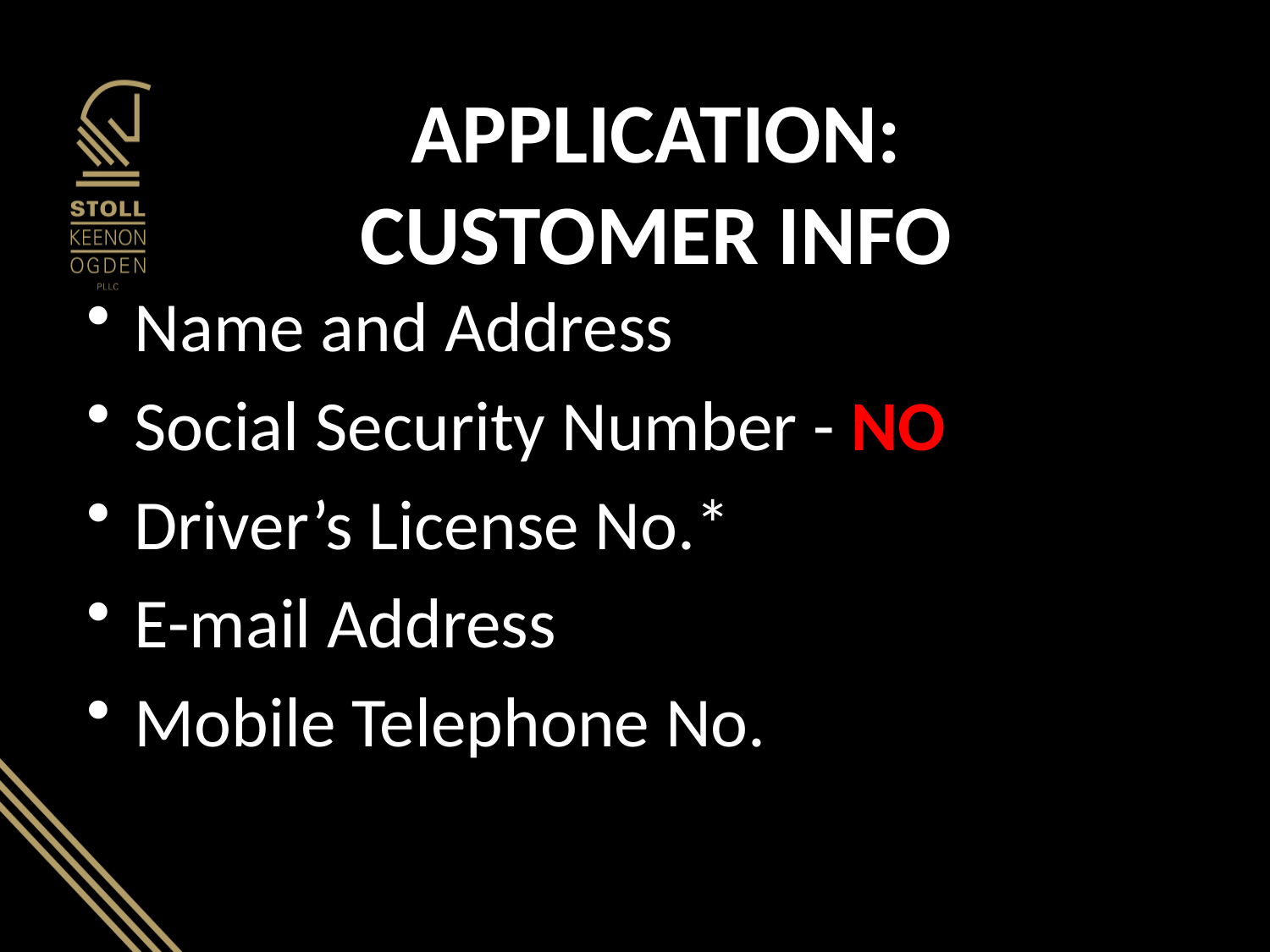

# APPLICATION: CUSTOMER INFO
Name and Address
Social Security Number - NO
Driver’s License No.*
E-mail Address
Mobile Telephone No.